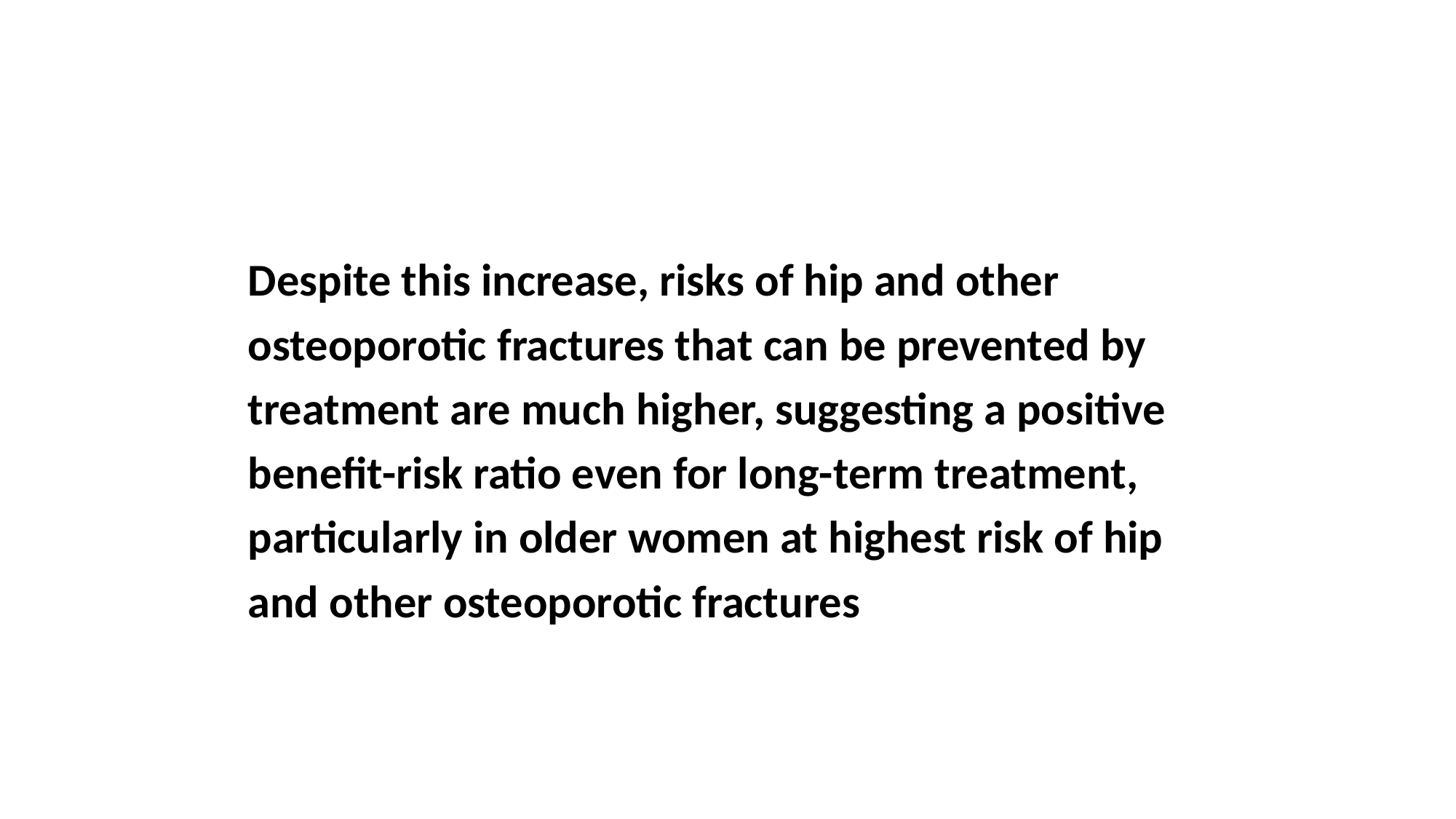

Despite this increase, risks of hip and other
osteoporotic fractures that can be prevented by
treatment are much higher, suggesting a positive
benefit-risk ratio even for long-term treatment,
particularly in older women at highest risk of hip
and other osteoporotic fractures